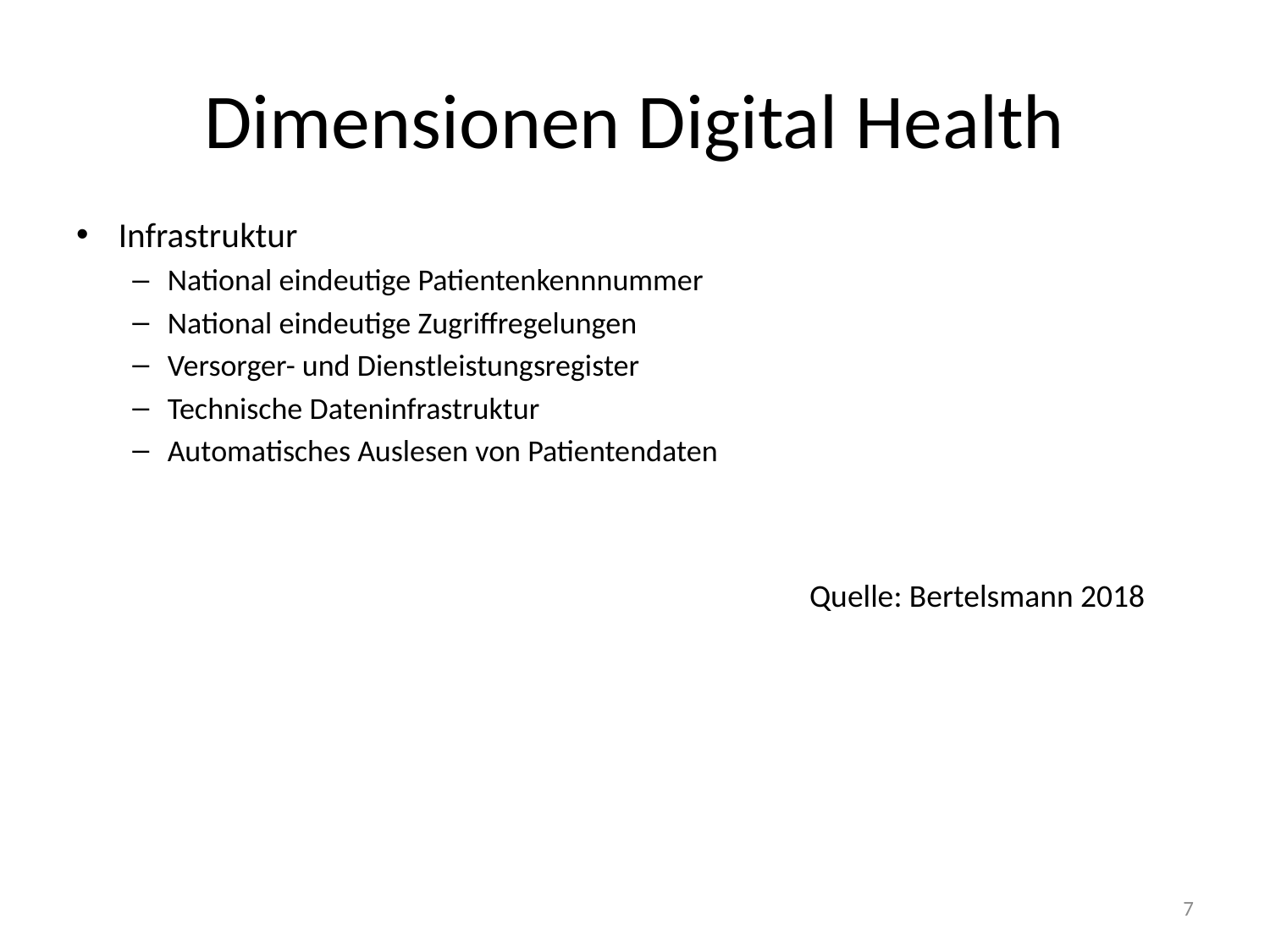

# Dimensionen Digital Health
Infrastruktur
National eindeutige Patientenkennnummer
National eindeutige Zugriffregelungen
Versorger- und Dienstleistungsregister
Technische Dateninfrastruktur
Automatisches Auslesen von Patientendaten
Quelle: Bertelsmann 2018
7